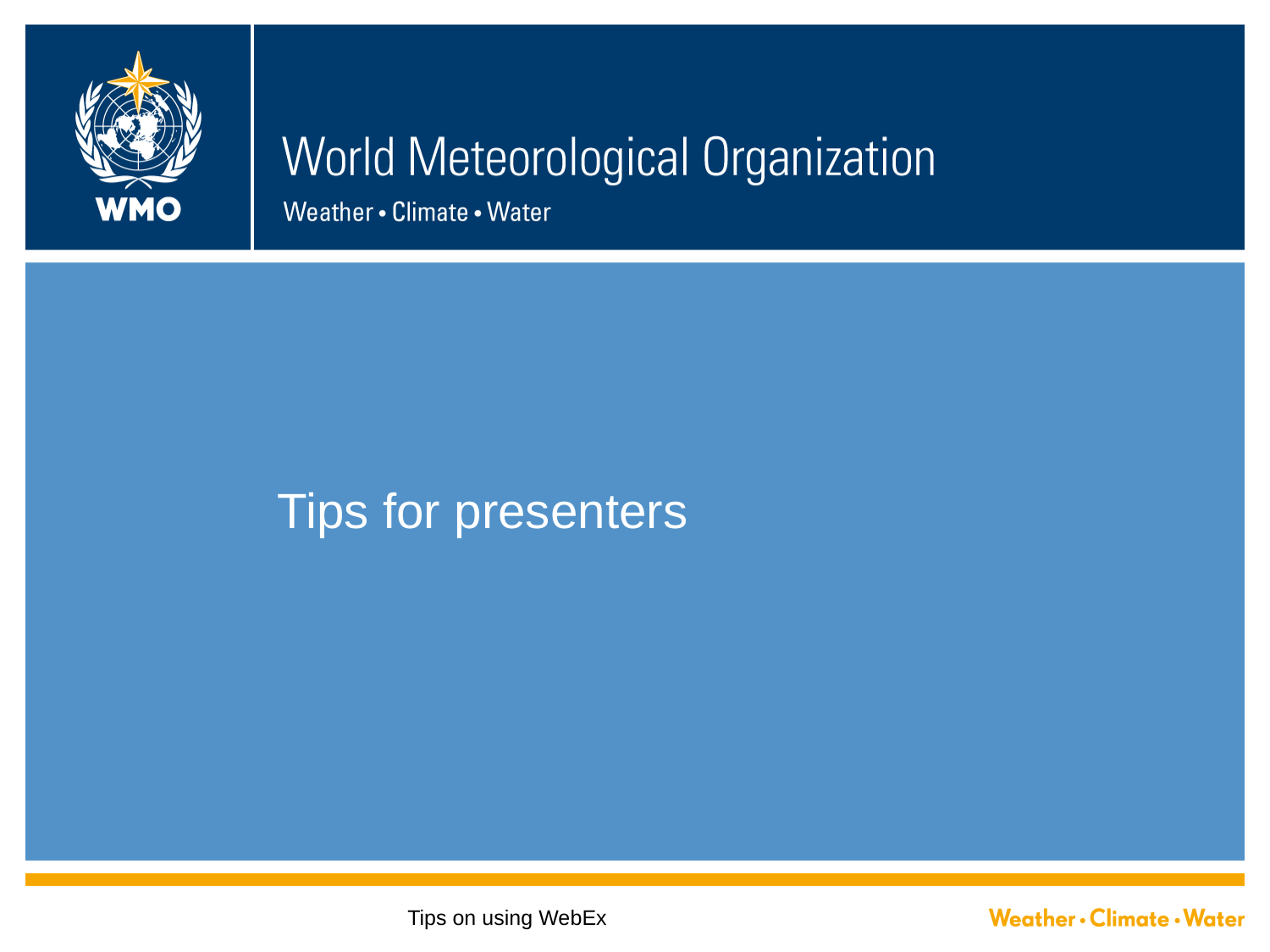

#
Tips for presenters
Tips on using WebEx